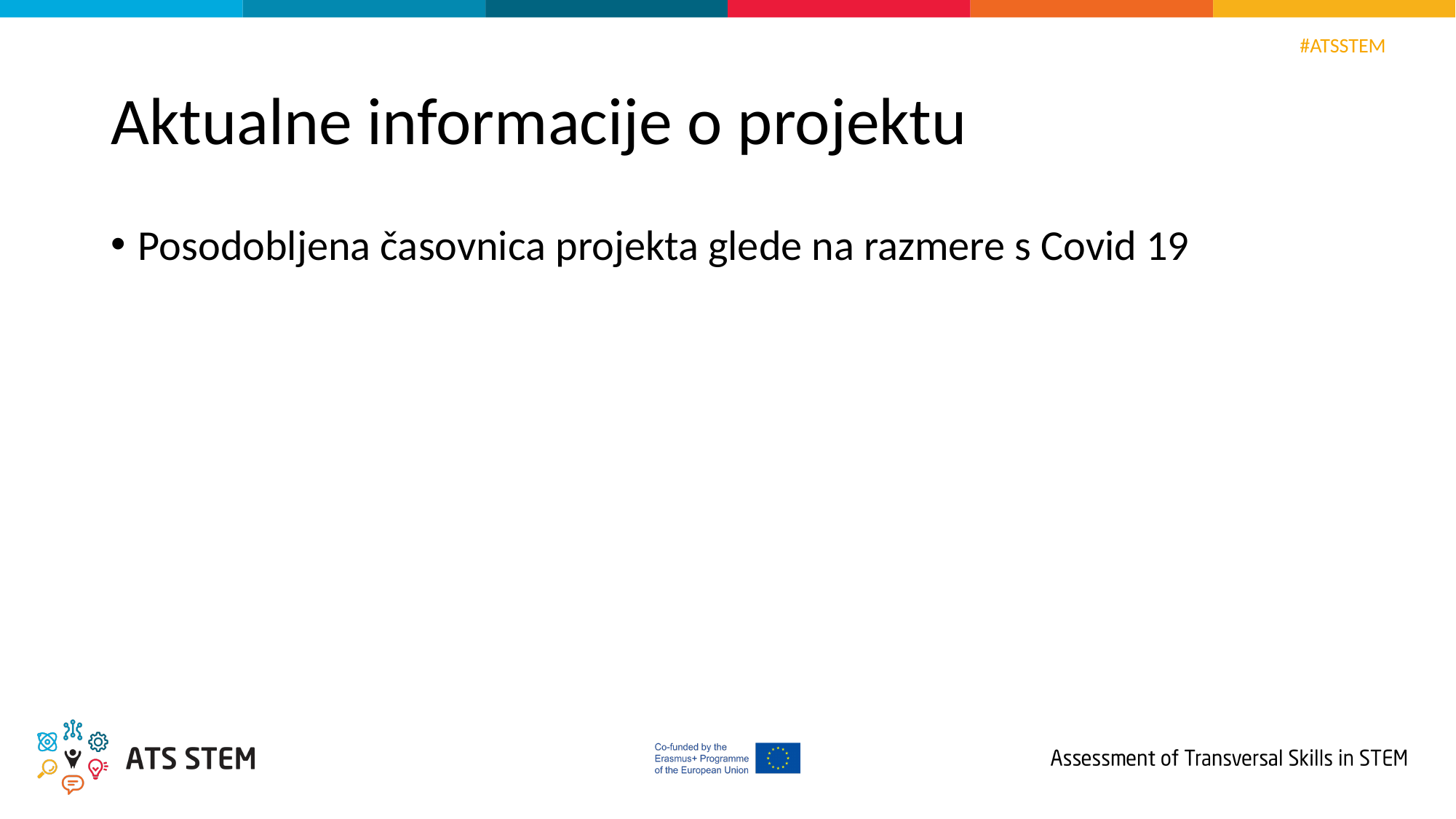

# Aktualne informacije o projektu
Posodobljena časovnica projekta glede na razmere s Covid 19